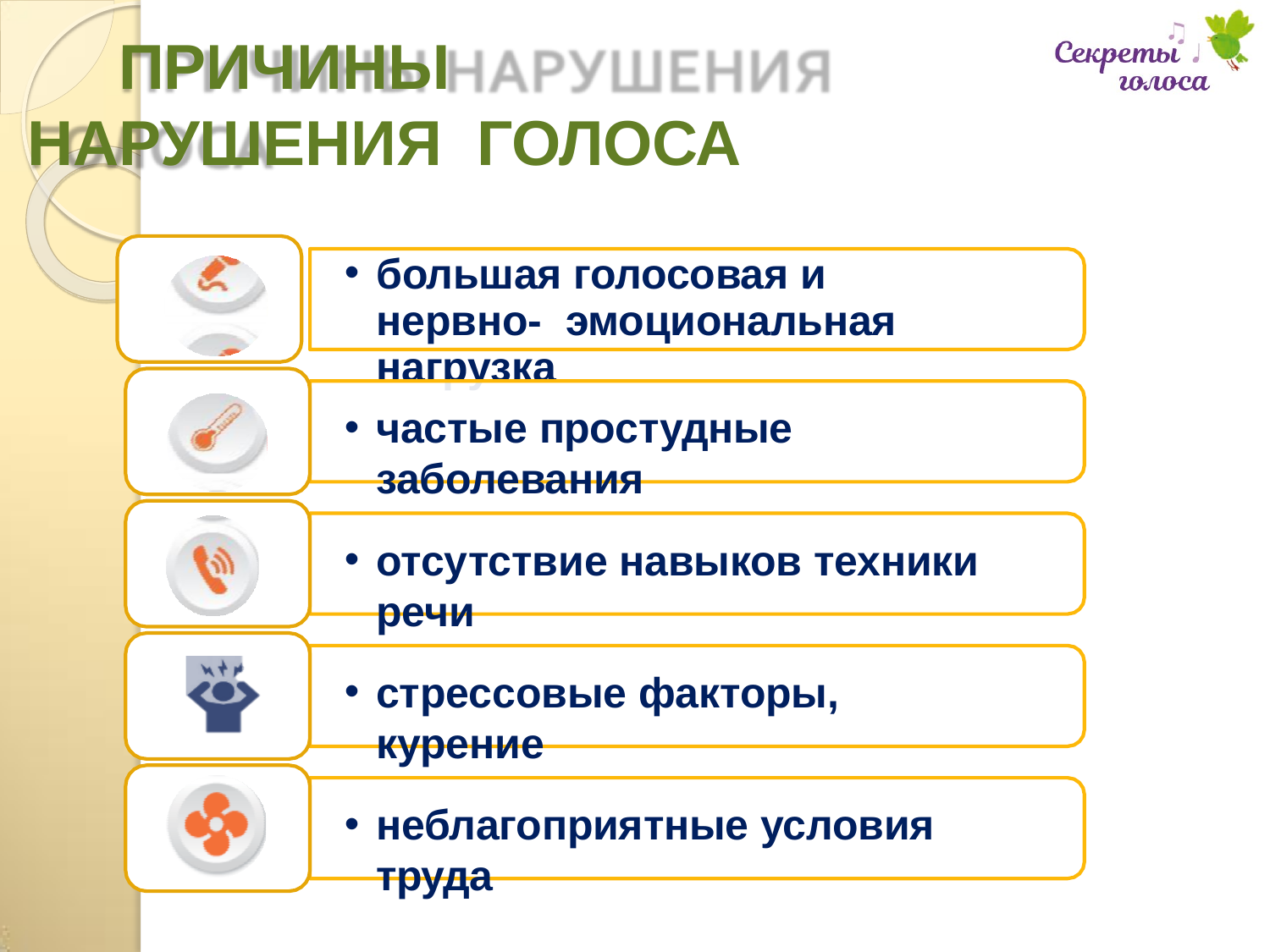

# ПРИЧИНЫ НАРУШЕНИЯ  ГОЛОСА

большая голосовая и нервно-  эмоциональная нагрузка

1

2
частые простудные заболевания

3
отсутствие навыков техники речи

4
стрессовые факторы, курение

5
неблагоприятные условия труда